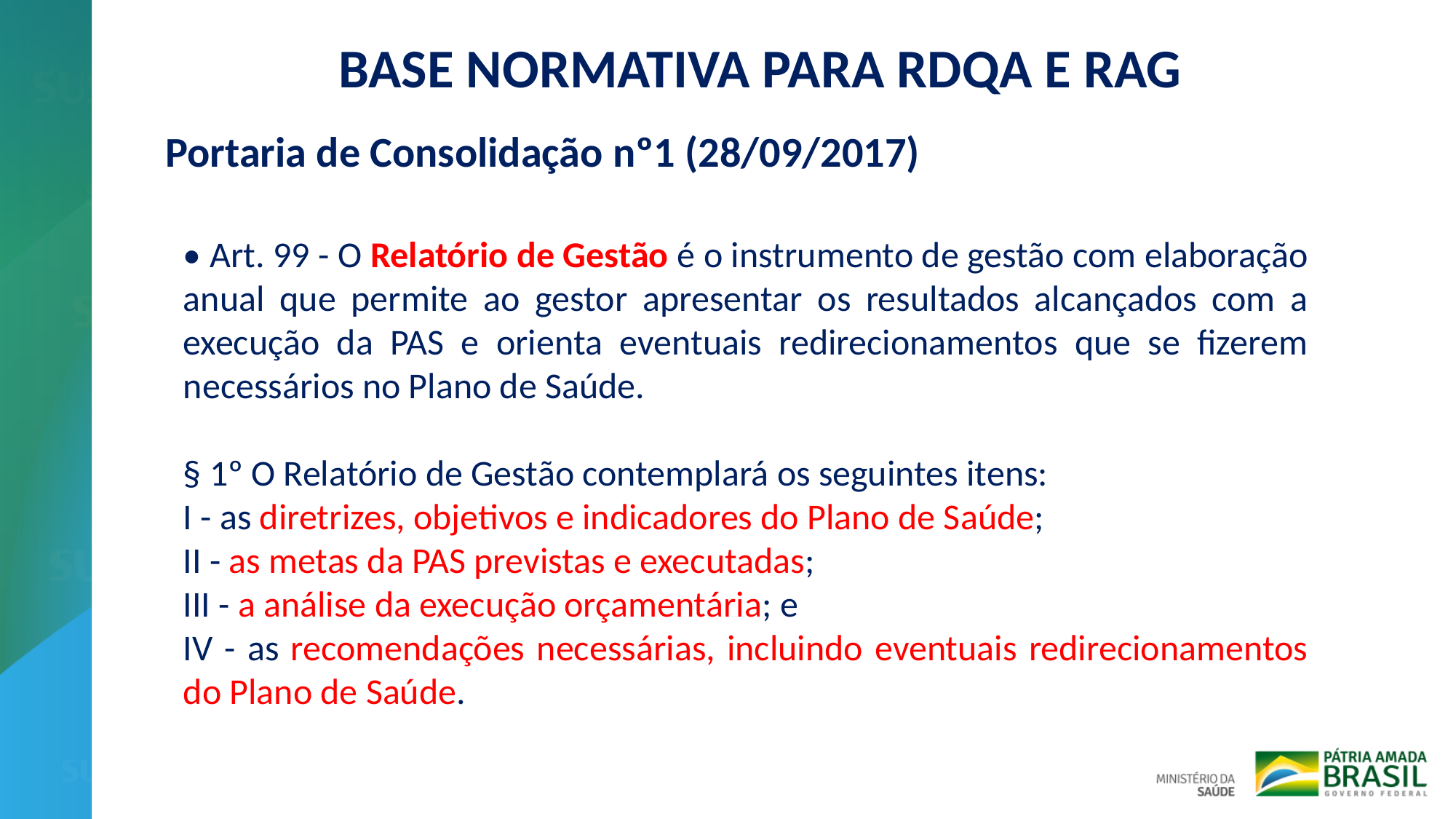

BASE NORMATIVA PARA RDQA E RAG
Portaria de Consolidação nº1 (28/09/2017)

• Art. 99 - O Relatório de Gestão é o instrumento de gestão com elaboração anual que permite ao gestor apresentar os resultados alcançados com a execução da PAS e orienta eventuais redirecionamentos que se fizerem necessários no Plano de Saúde.

§ 1º O Relatório de Gestão contemplará os seguintes itens:
I - as diretrizes, objetivos e indicadores do Plano de Saúde;
II - as metas da PAS previstas e executadas;
III - a análise da execução orçamentária; e
IV - as recomendações necessárias, incluindo eventuais redirecionamentos do Plano de Saúde.